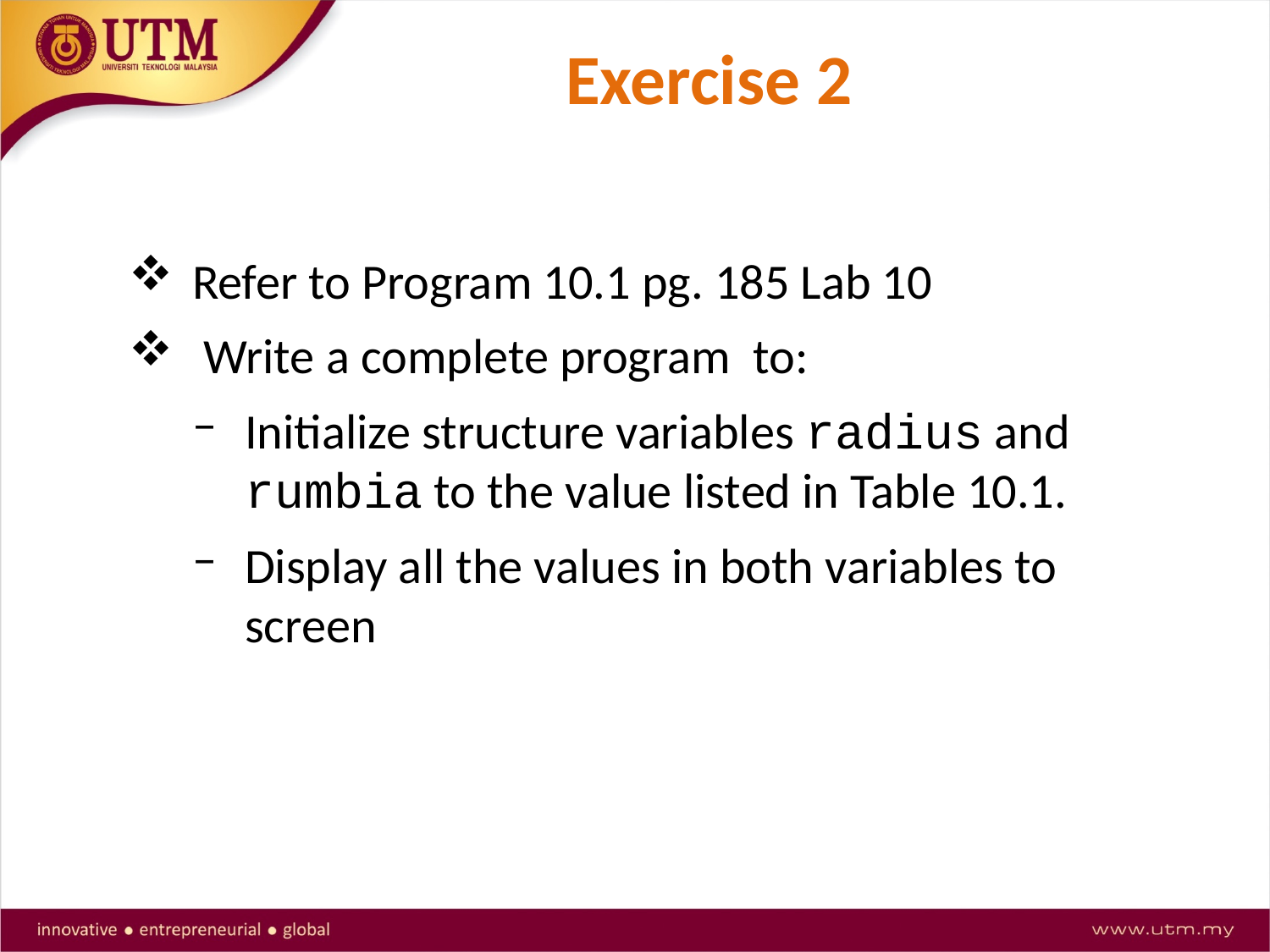

# Exercise 2
Refer to Program 10.1 pg. 185 Lab 10
 Write a complete program  to:
Initialize structure variables radius and rumbia to the value listed in Table 10.1.
Display all the values in both variables to screen